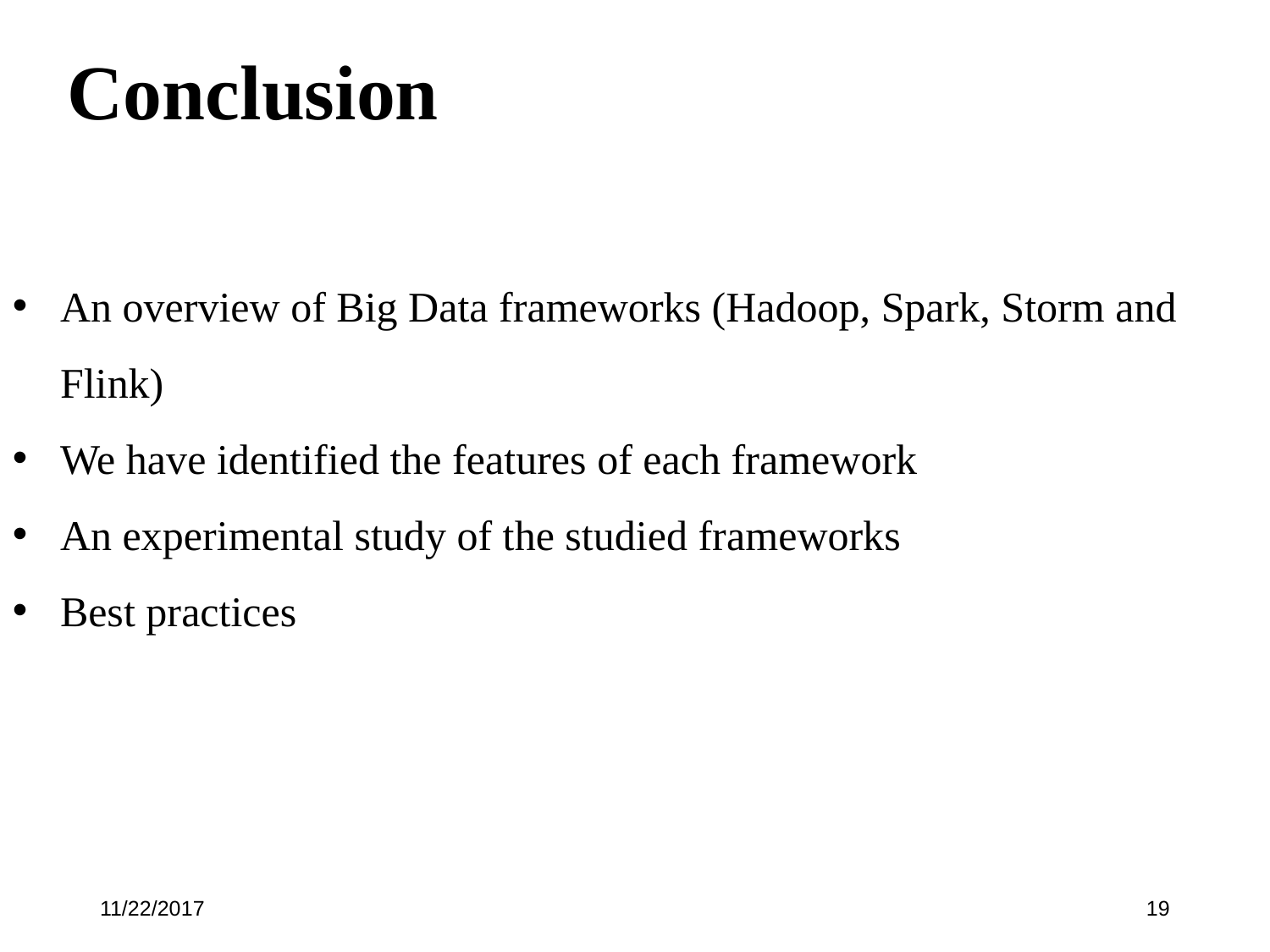

# Conclusion
An overview of Big Data frameworks (Hadoop, Spark, Storm and Flink)
We have identified the features of each framework
An experimental study of the studied frameworks
Best practices
11/22/2017
19